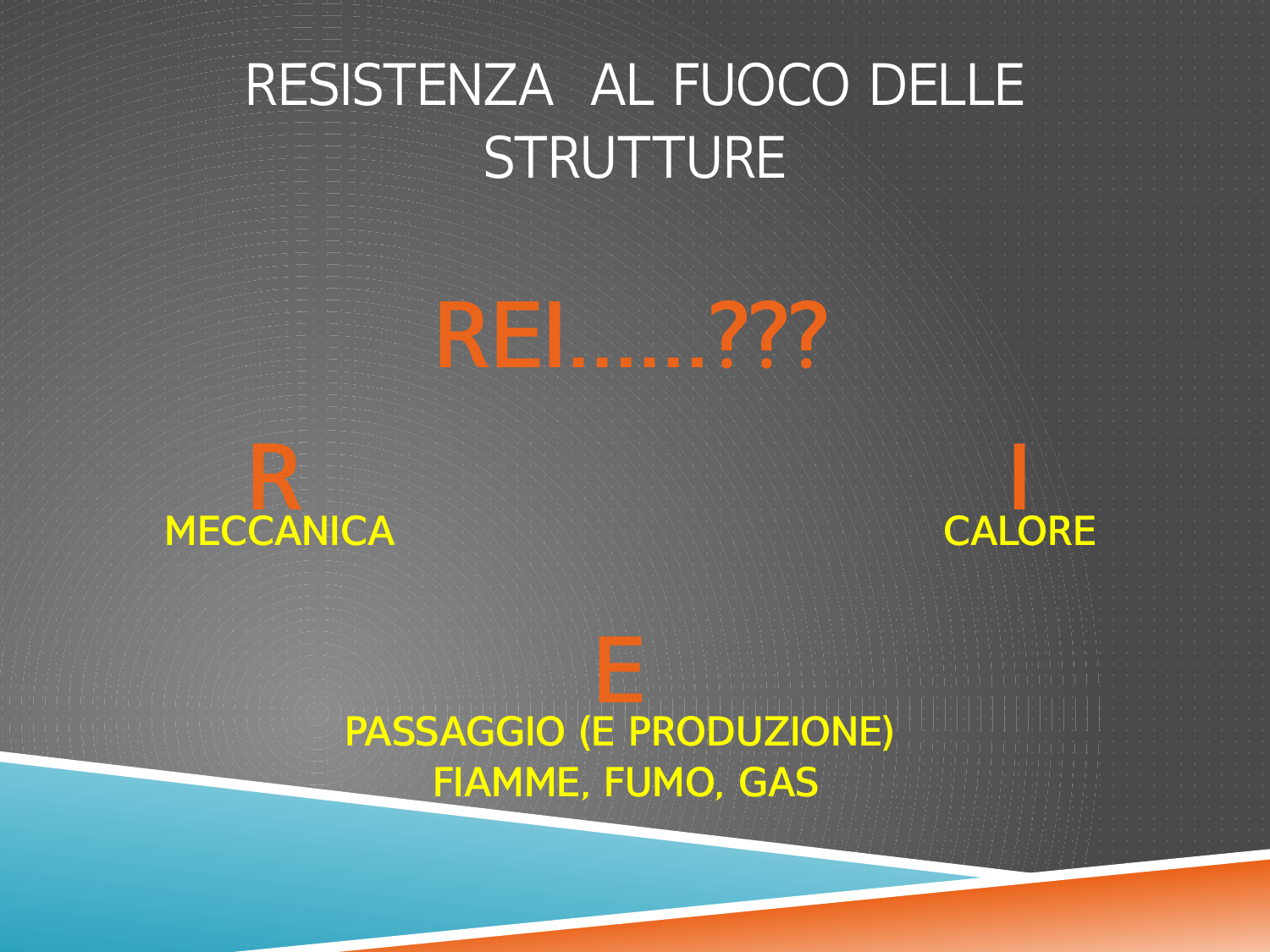

# RESISTENZA  AL FUOCO DELLE STRUTTURE
REI……???
R
I
MECCANICA
CALORE
E
PASSAGGIO (E PRODUZIONE)
 FIAMME, FUMO, GAS